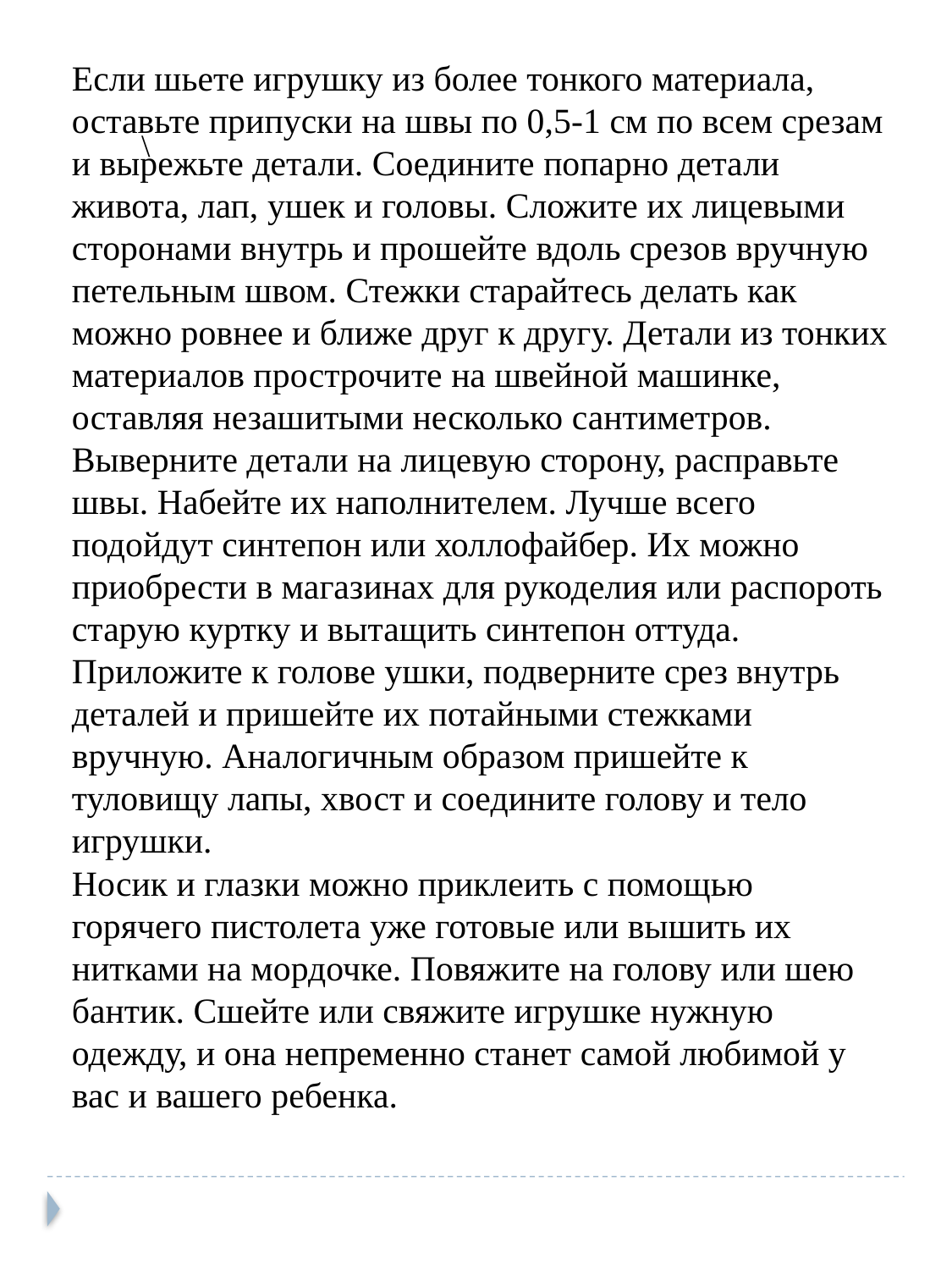

Если шьете игрушку из более тонкого материала, оставьте припуски на швы по 0,5-1 см по всем срезам и вырежьте детали. Соедините попарно детали живота, лап, ушек и головы. Сложите их лицевыми сторонами внутрь и прошейте вдоль срезов вручную петельным швом. Стежки старайтесь делать как можно ровнее и ближе друг к другу. Детали из тонких материалов прострочите на швейной машинке, оставляя незашитыми несколько сантиметров.
Выверните детали на лицевую сторону, расправьте швы. Набейте их наполнителем. Лучше всего подойдут синтепон или холлофайбер. Их можно приобрести в магазинах для рукоделия или распороть старую куртку и вытащить синтепон оттуда.
Приложите к голове ушки, подверните срез внутрь деталей и пришейте их потайными стежками вручную. Аналогичным образом пришейте к туловищу лапы, хвост и соедините голову и тело игрушки.
Носик и глазки можно приклеить с помощью горячего пистолета уже готовые или вышить их нитками на мордочке. Повяжите на голову или шею бантик. Сшейте или свяжите игрушке нужную одежду, и она непременно станет самой любимой у вас и вашего ребенка.
\